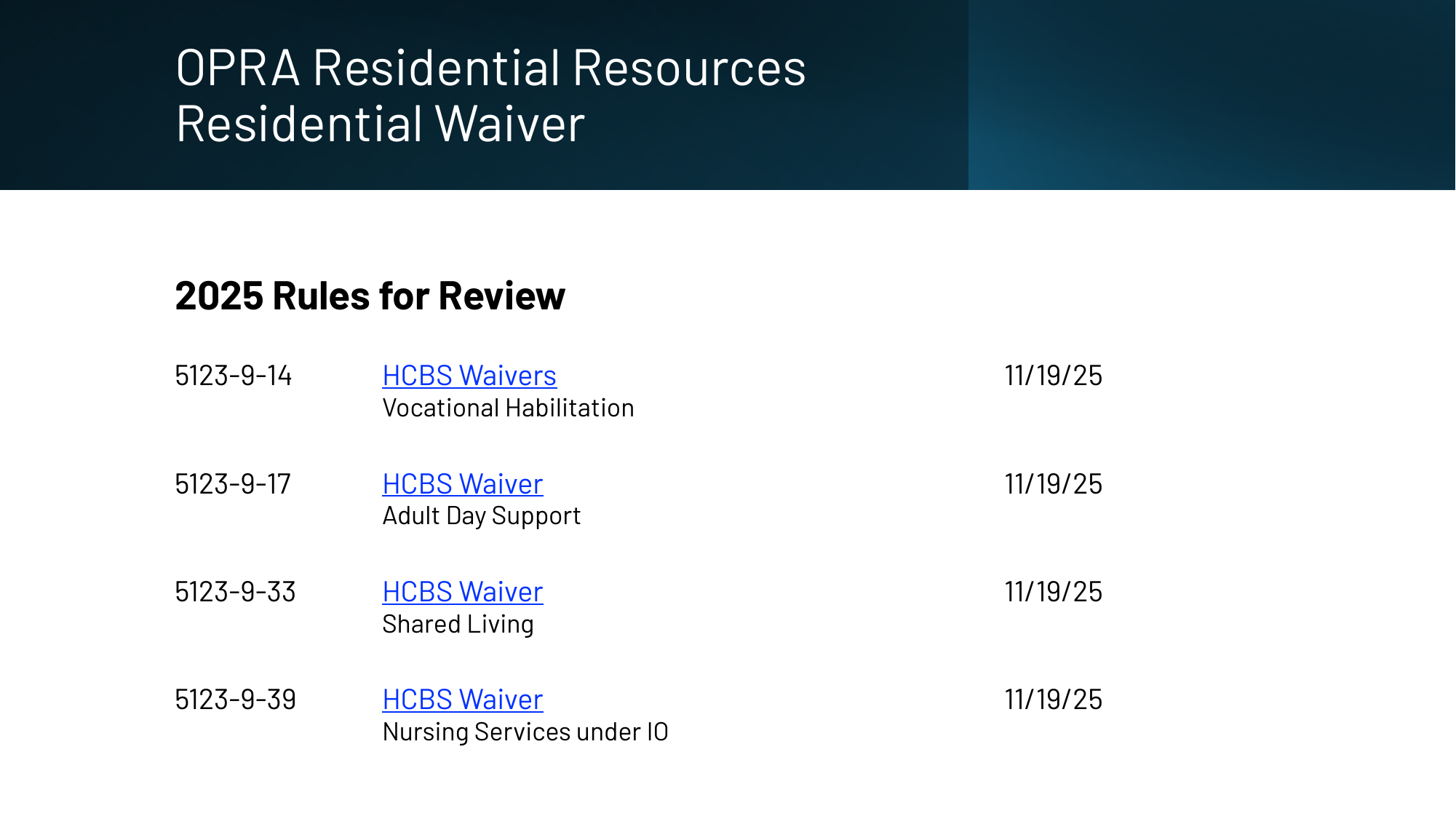

# OPRA Residential Resources Residential Waiver
2025 Rules for Review
5123-9-14	HCBS Waivers					11/19/25
		Vocational Habilitation
5123-9-17	HCBS Waiver					11/19/25
		Adult Day Support
5123-9-33	HCBS Waiver					11/19/25
		Shared Living
5123-9-39	HCBS Waiver					11/19/25
		Nursing Services under IO